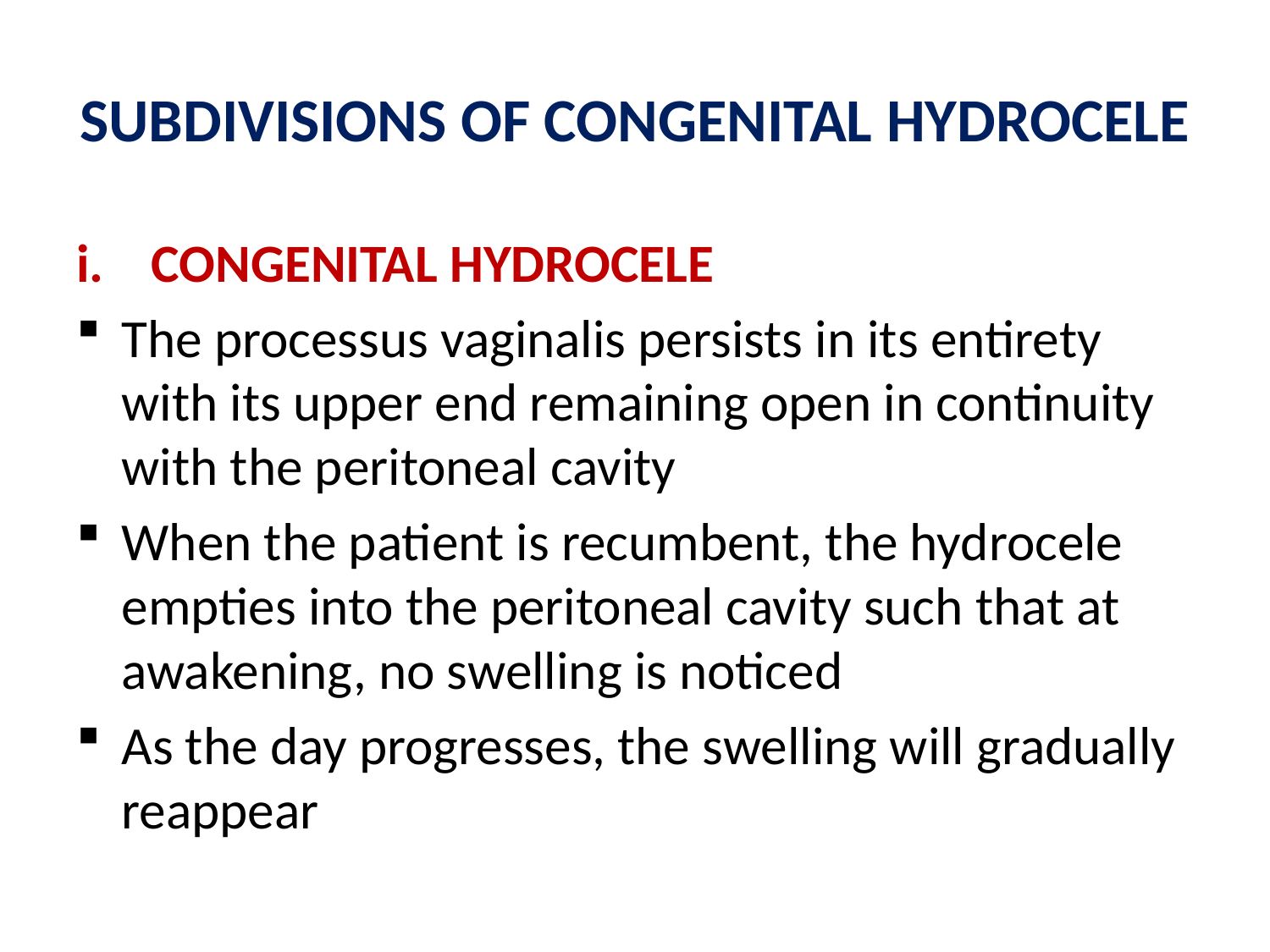

# SUBDIVISIONS OF CONGENITAL HYDROCELE
CONGENITAL HYDROCELE
The processus vaginalis persists in its entirety with its upper end remaining open in continuity with the peritoneal cavity
When the patient is recumbent, the hydrocele empties into the peritoneal cavity such that at awakening, no swelling is noticed
As the day progresses, the swelling will gradually reappear